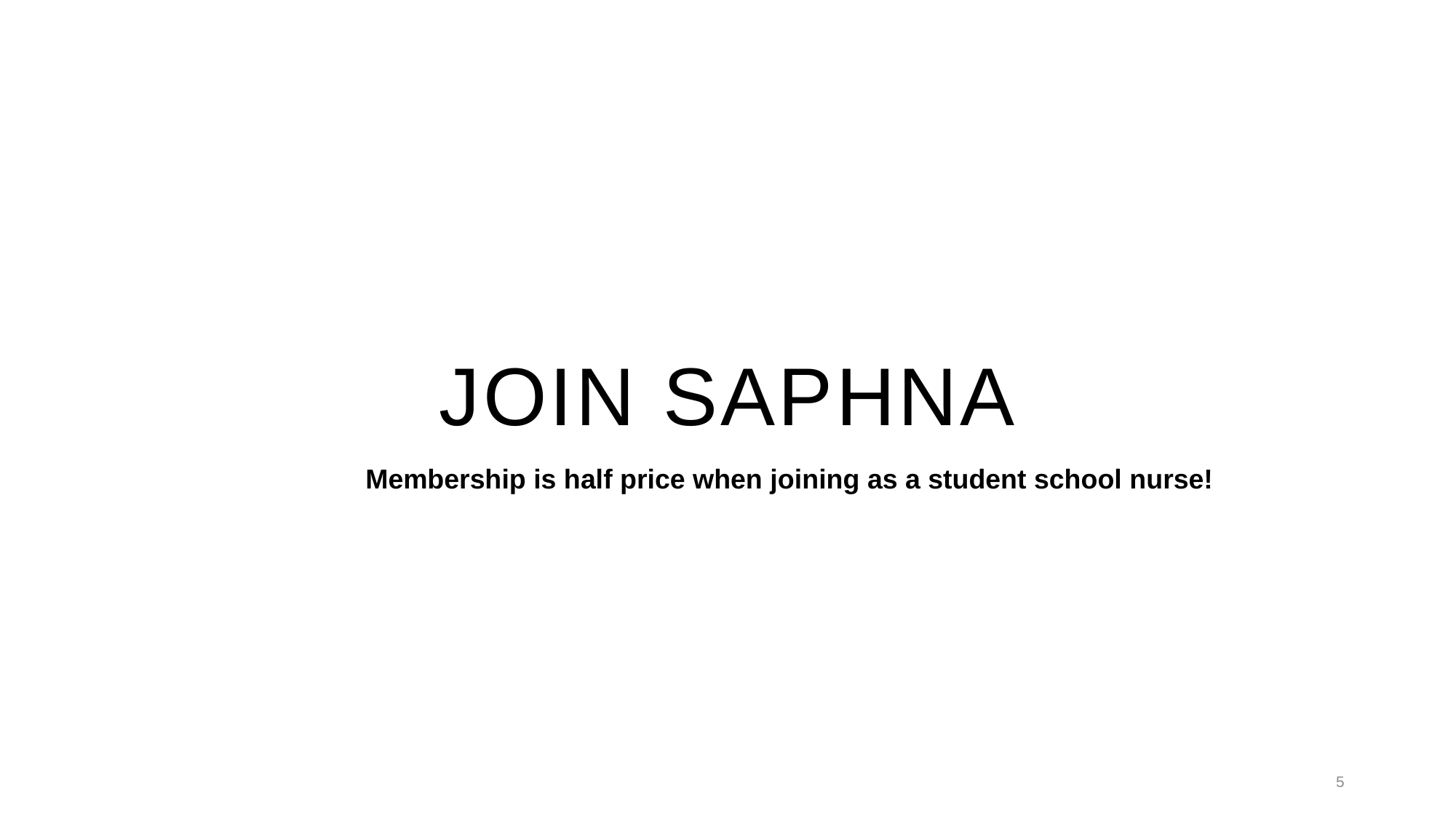

# Join Saphna
Membership is half price when joining as a student school nurse!

5